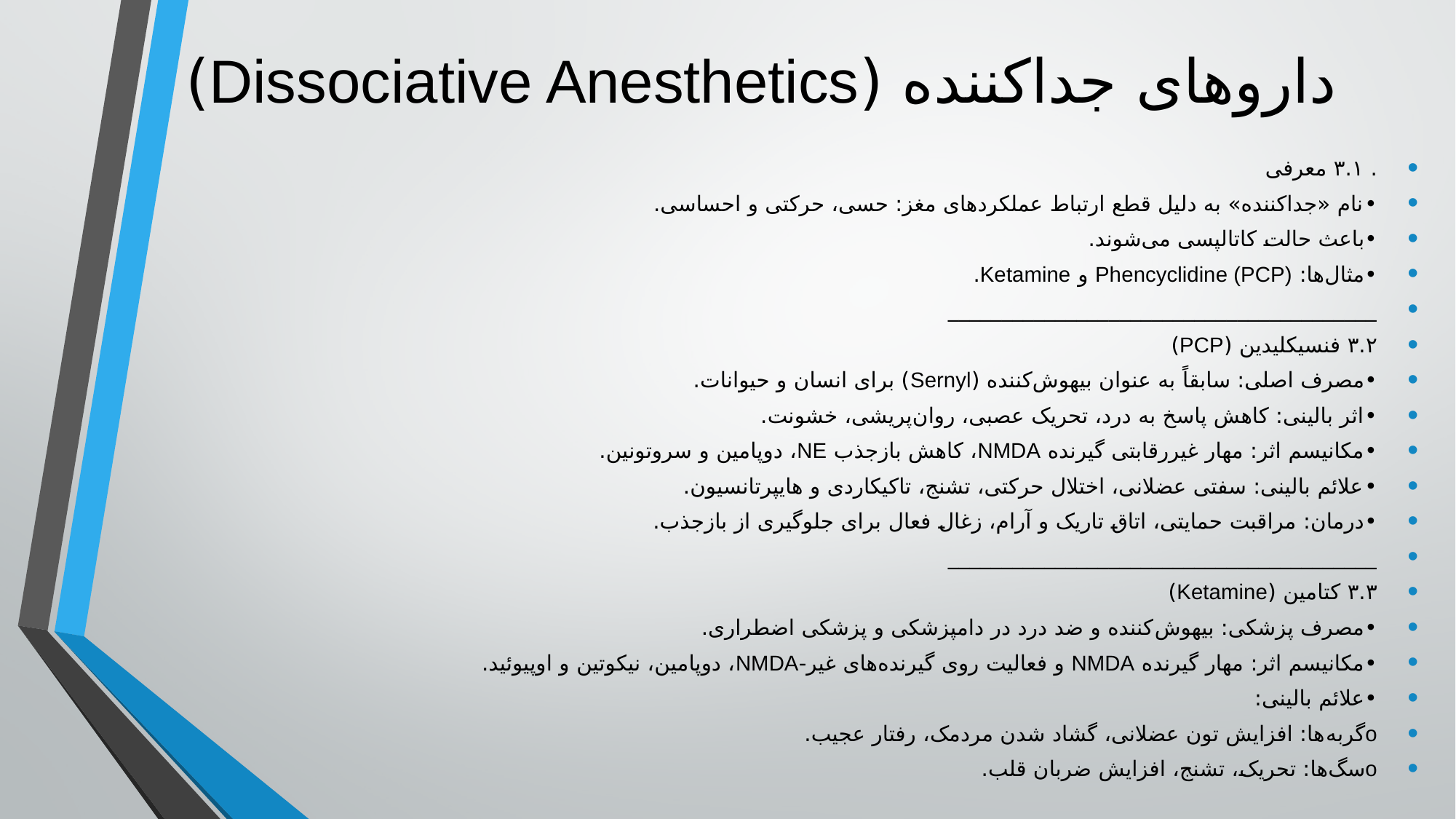

# داروهای جداکننده (Dissociative Anesthetics)
. ۳.۱ معرفی
•	نام «جداکننده» به دلیل قطع ارتباط عملکردهای مغز: حسی، حرکتی و احساسی.
•	باعث حالت کاتالپسی می‌شوند.
•	مثال‌ها: Phencyclidine (PCP) و Ketamine.
________________________________________
۳.۲ فنسیکلیدین (PCP)
•	مصرف اصلی: سابقاً به عنوان بیهوش‌کننده (Sernyl) برای انسان و حیوانات.
•	اثر بالینی: کاهش پاسخ به درد، تحریک عصبی، روان‌پریشی، خشونت.
•	مکانیسم اثر: مهار غیررقابتی گیرنده NMDA، کاهش بازجذب NE، دوپامین و سروتونین.
•	علائم بالینی: سفتی عضلانی، اختلال حرکتی، تشنج، تاکیکاردی و هایپرتانسیون.
•	درمان: مراقبت حمایتی، اتاق تاریک و آرام، زغال فعال برای جلوگیری از بازجذب.
________________________________________
۳.۳ کتامین (Ketamine)
•	مصرف پزشکی: بیهوش‌کننده و ضد درد در دامپزشکی و پزشکی اضطراری.
•	مکانیسم اثر: مهار گیرنده NMDA و فعالیت روی گیرنده‌های غیر-NMDA، دوپامین، نیکوتین و اوپیوئید.
•	علائم بالینی:
o	گربه‌ها: افزایش تون عضلانی، گشاد شدن مردمک، رفتار عجیب.
o	سگ‌ها: تحریک، تشنج، افزایش ضربان قلب.